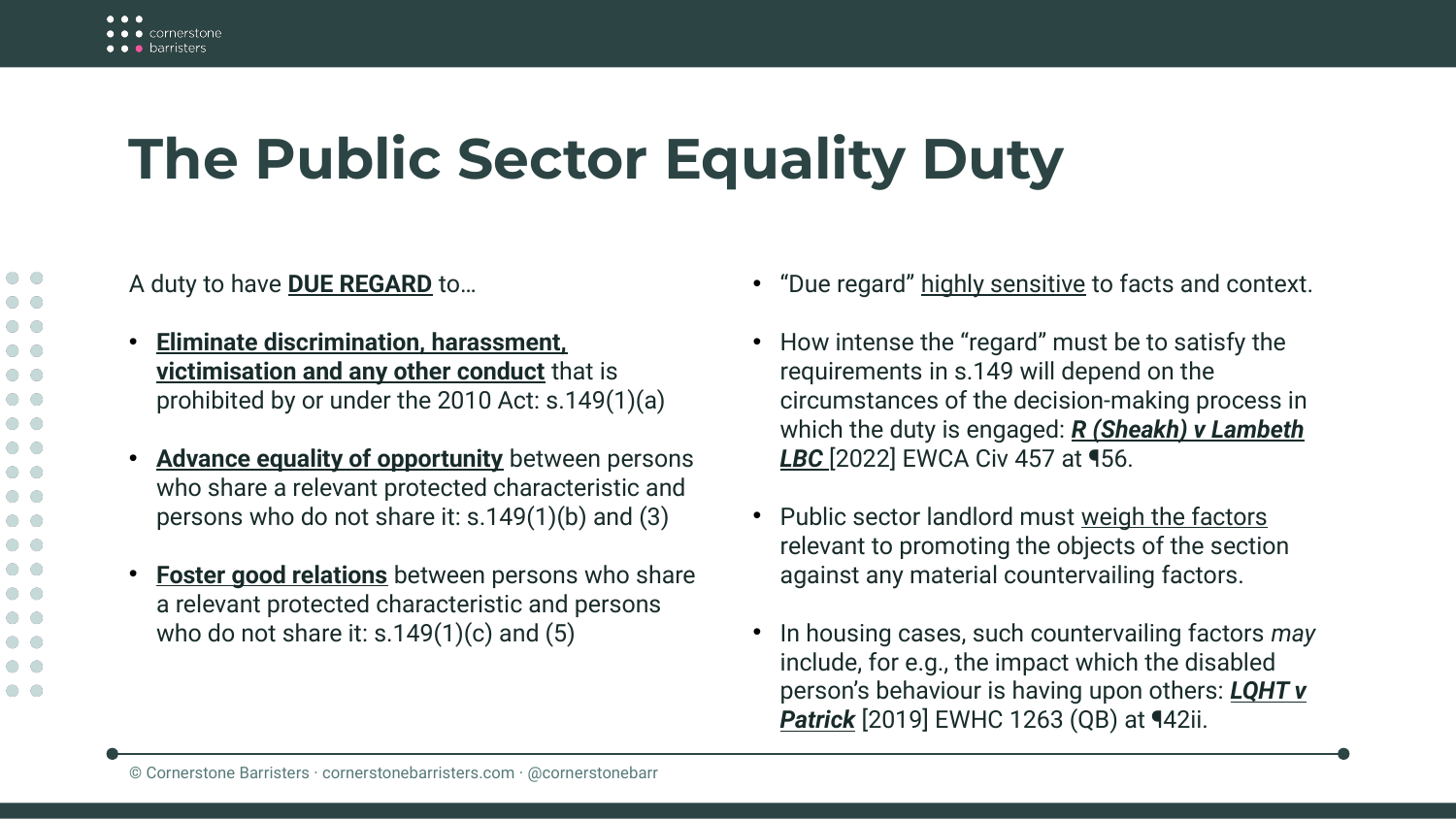

The Public Sector Equality Duty
A duty to have DUE REGARD to…

Eliminate discrimination, harassment, victimisation and any other conduct that is prohibited by or under the 2010 Act: s.149(1)(a)

Advance equality of opportunity between persons who share a relevant protected characteristic and persons who do not share it: s.149(1)(b) and (3)

Foster good relations between persons who share a relevant protected characteristic and persons who do not share it: s.149(1)(c) and (5)
“Due regard” highly sensitive to facts and context.

How intense the “regard” must be to satisfy the requirements in s.149 will depend on the circumstances of the decision-making process in which the duty is engaged: R (Sheakh) v Lambeth LBC [2022] EWCA Civ 457 at ¶56.

Public sector landlord must weigh the factors relevant to promoting the objects of the section against any material countervailing factors.

In housing cases, such countervailing factors may include, for e.g., the impact which the disabled person’s behaviour is having upon others: LQHT v Patrick [2019] EWHC 1263 (QB) at ¶42ii.